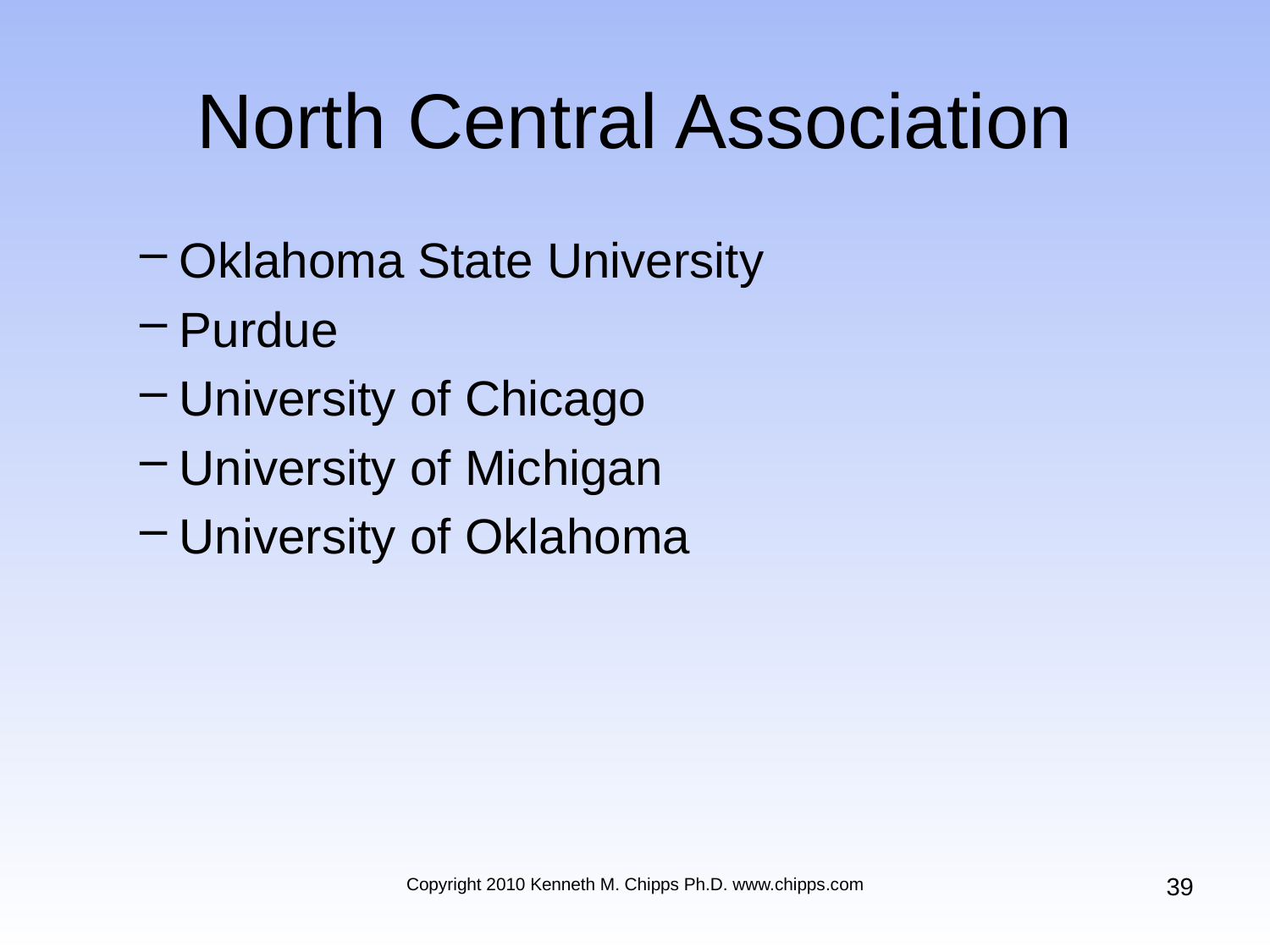

# North Central Association
Oklahoma State University
Purdue
University of Chicago
University of Michigan
University of Oklahoma
39
Copyright 2010 Kenneth M. Chipps Ph.D. www.chipps.com